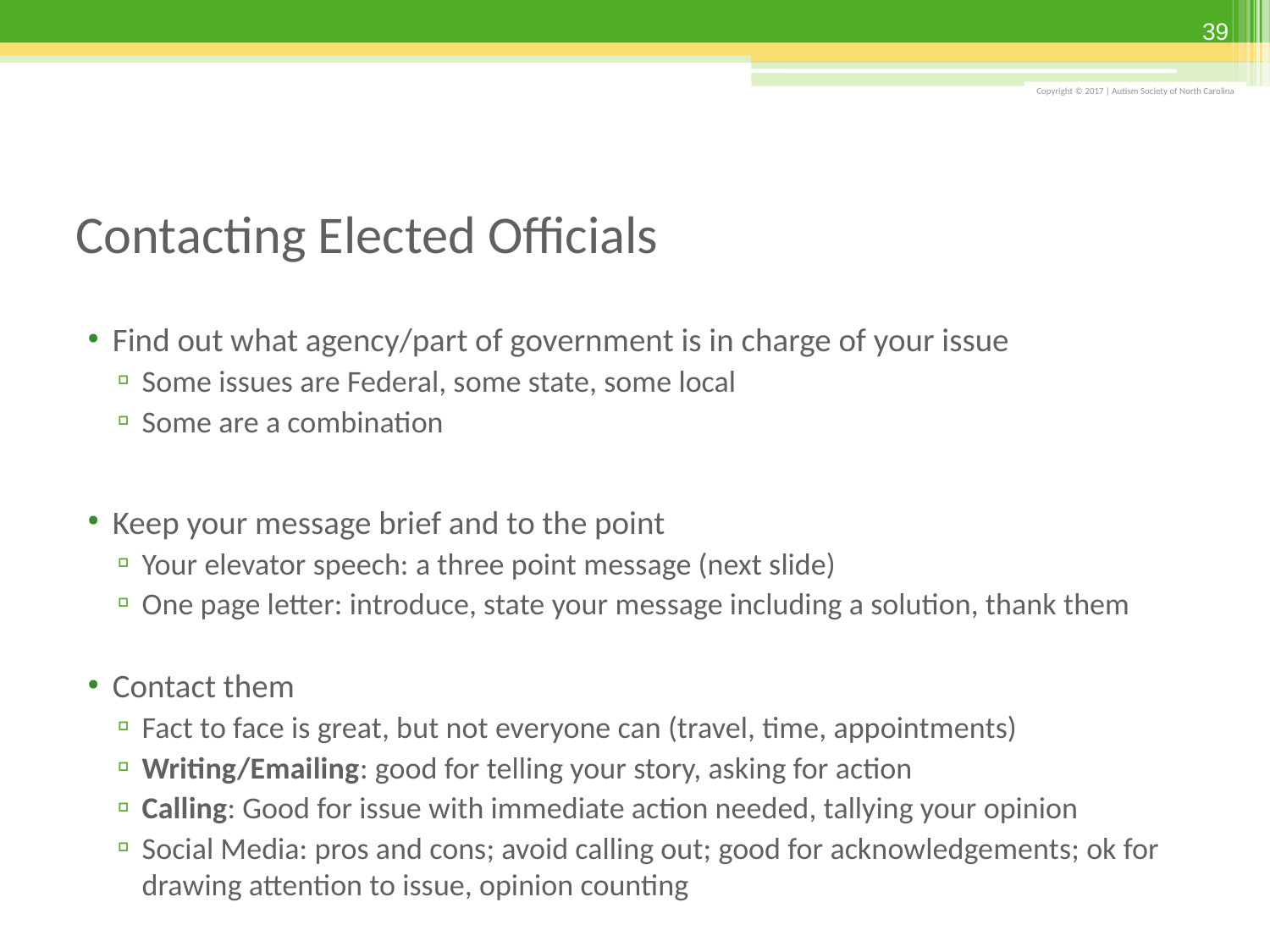

39
# Contacting Elected Officials
Find out what agency/part of government is in charge of your issue
Some issues are Federal, some state, some local
Some are a combination

Keep your message brief and to the point
Your elevator speech: a three point message (next slide)
One page letter: introduce, state your message including a solution, thank them

Contact them
Fact to face is great, but not everyone can (travel, time, appointments)
Writing/Emailing: good for telling your story, asking for action
Calling: Good for issue with immediate action needed, tallying your opinion
Social Media: pros and cons; avoid calling out; good for acknowledgements; ok for drawing attention to issue, opinion counting